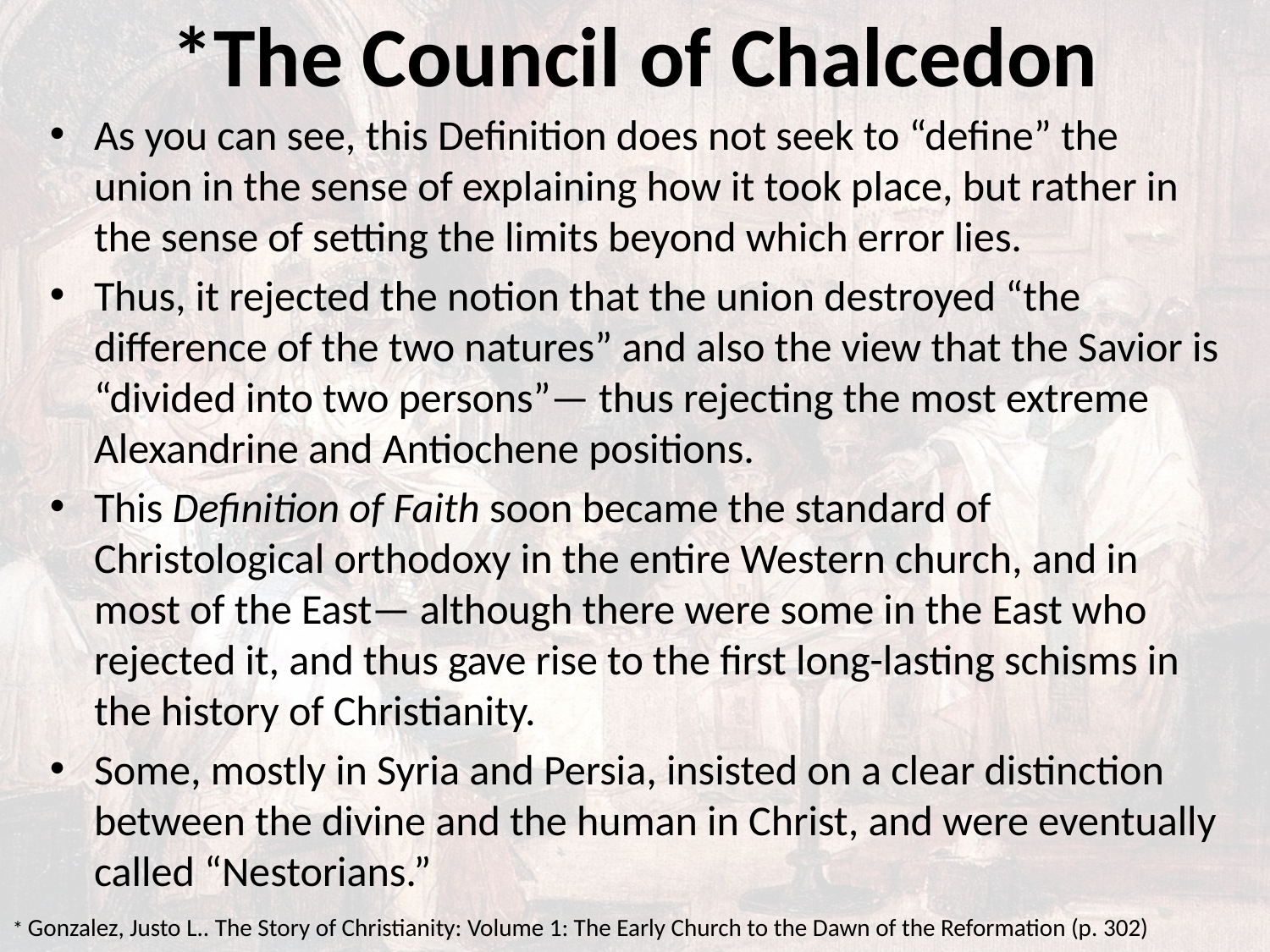

# *The Council of Chalcedon
As you can see, this Definition does not seek to “define” the union in the sense of explaining how it took place, but rather in the sense of setting the limits beyond which error lies.
Thus, it rejected the notion that the union destroyed “the difference of the two natures” and also the view that the Savior is “divided into two persons”— thus rejecting the most extreme Alexandrine and Antiochene positions.
This Definition of Faith soon became the standard of Christological orthodoxy in the entire Western church, and in most of the East— although there were some in the East who rejected it, and thus gave rise to the first long-lasting schisms in the history of Christianity.
Some, mostly in Syria and Persia, insisted on a clear distinction between the divine and the human in Christ, and were eventually called “Nestorians.”
* Gonzalez, Justo L.. The Story of Christianity: Volume 1: The Early Church to the Dawn of the Reformation (p. 302)